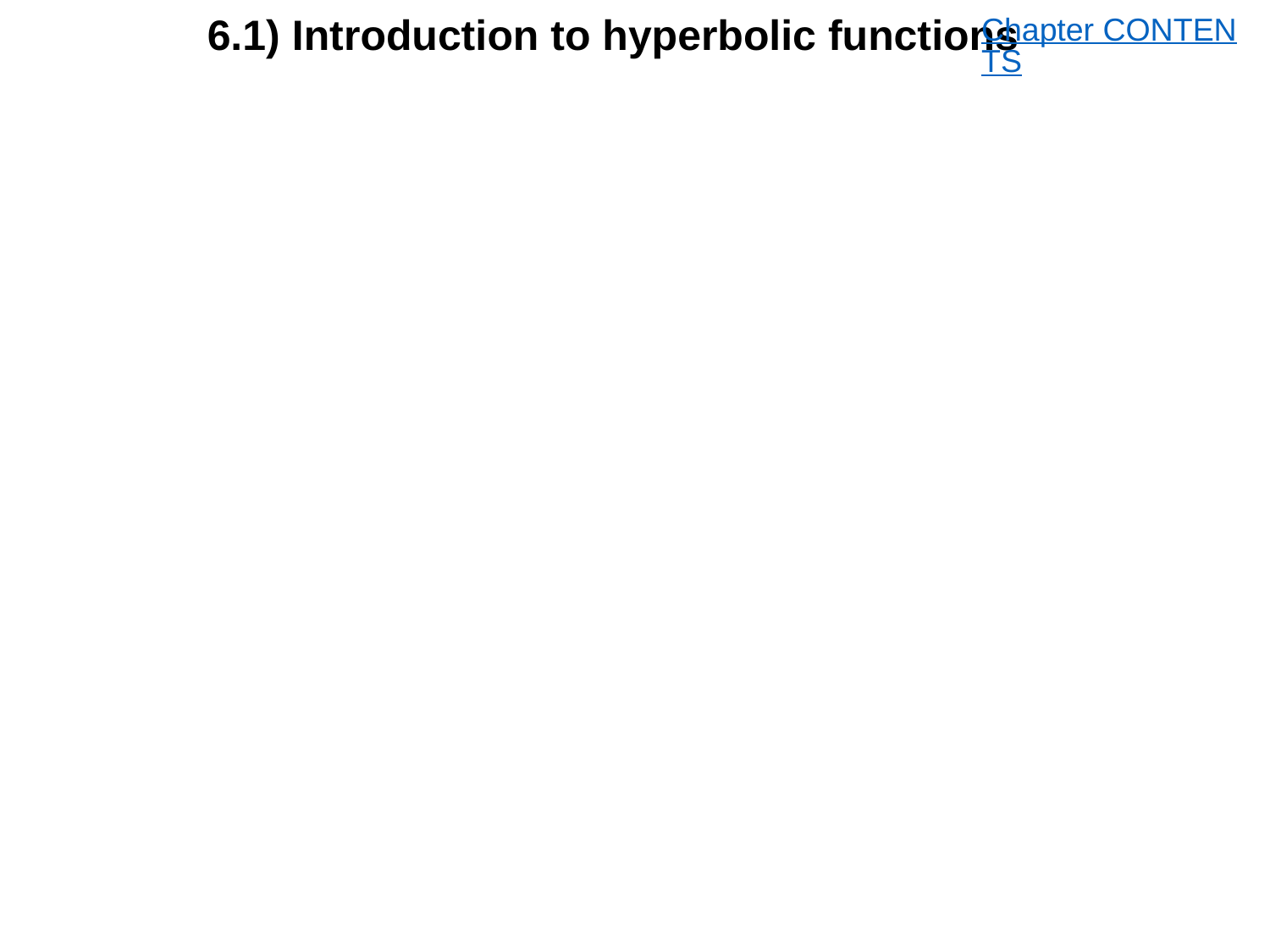

# 6.1) Introduction to hyperbolic functions
Chapter CONTENTS